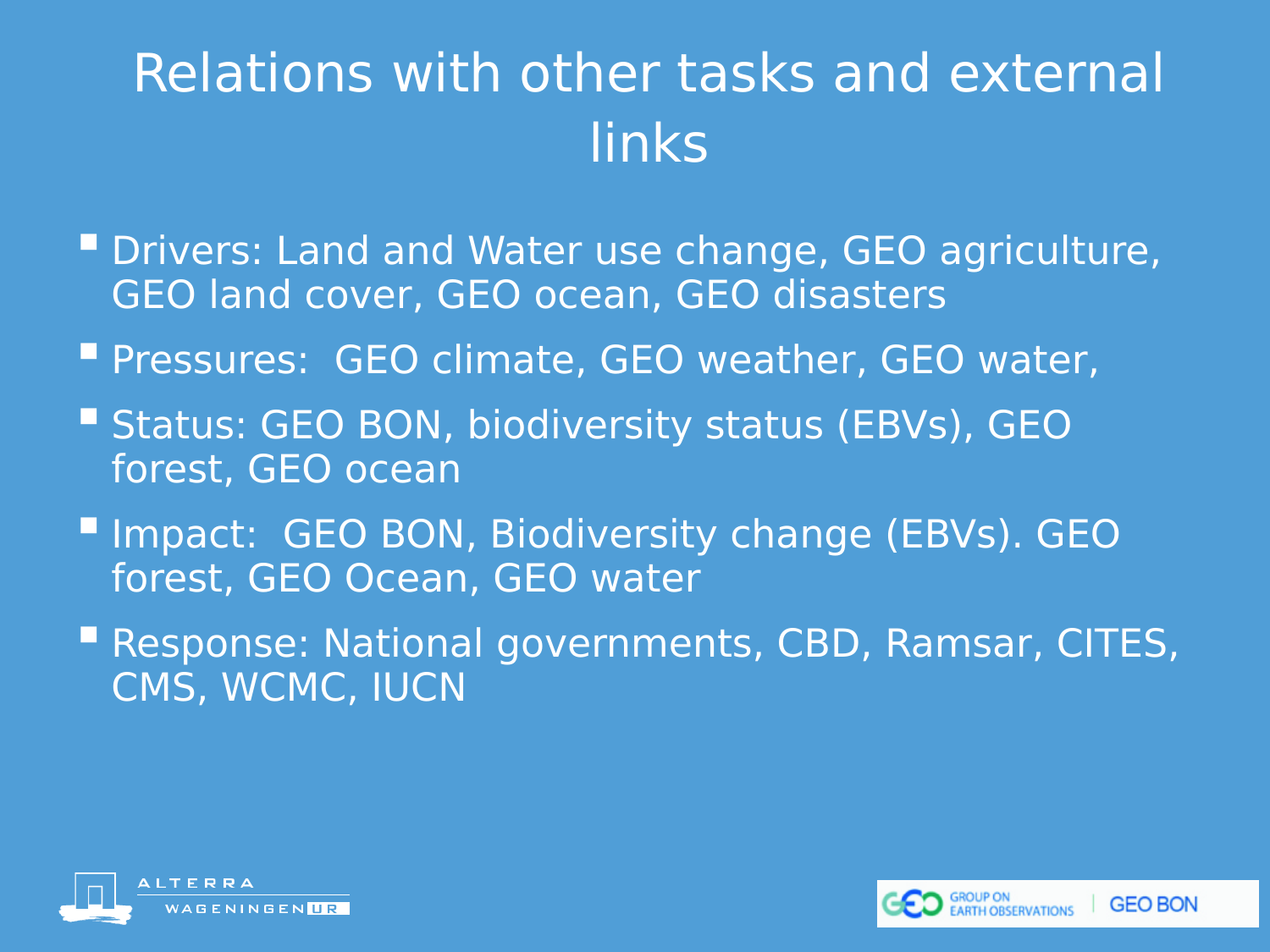

# Relations with other tasks and external links
Drivers: Land and Water use change, GEO agriculture, GEO land cover, GEO ocean, GEO disasters
Pressures:  GEO climate, GEO weather, GEO water,
Status: GEO BON, biodiversity status (EBVs), GEO forest, GEO ocean
Impact:  GEO BON, Biodiversity change (EBVs). GEO forest, GEO Ocean, GEO water
Response: National governments, CBD, Ramsar, CITES, CMS, WCMC, IUCN